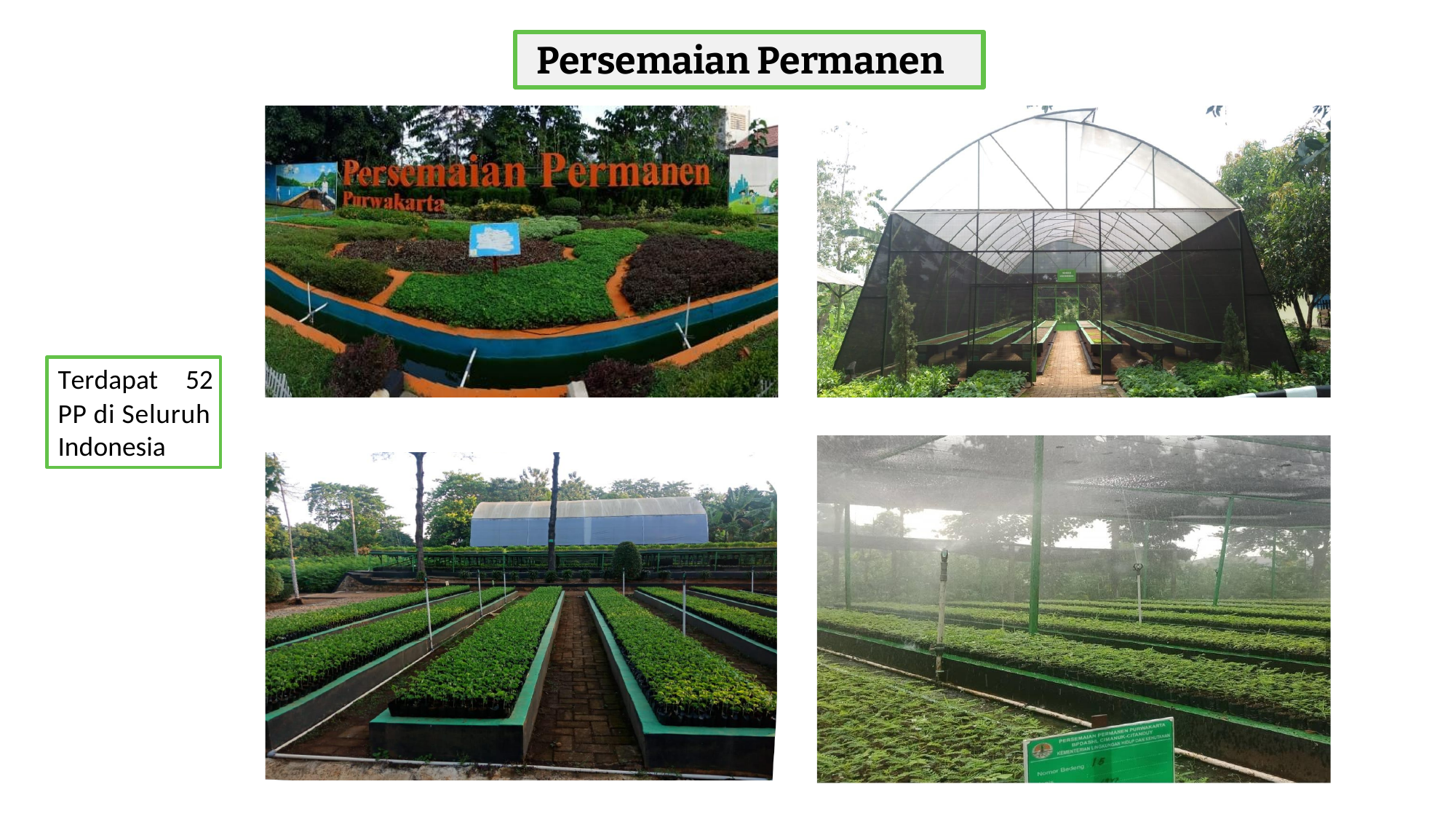

Persemaian Permanen

Terdapat    52
PP di Seluruh
Indonesia